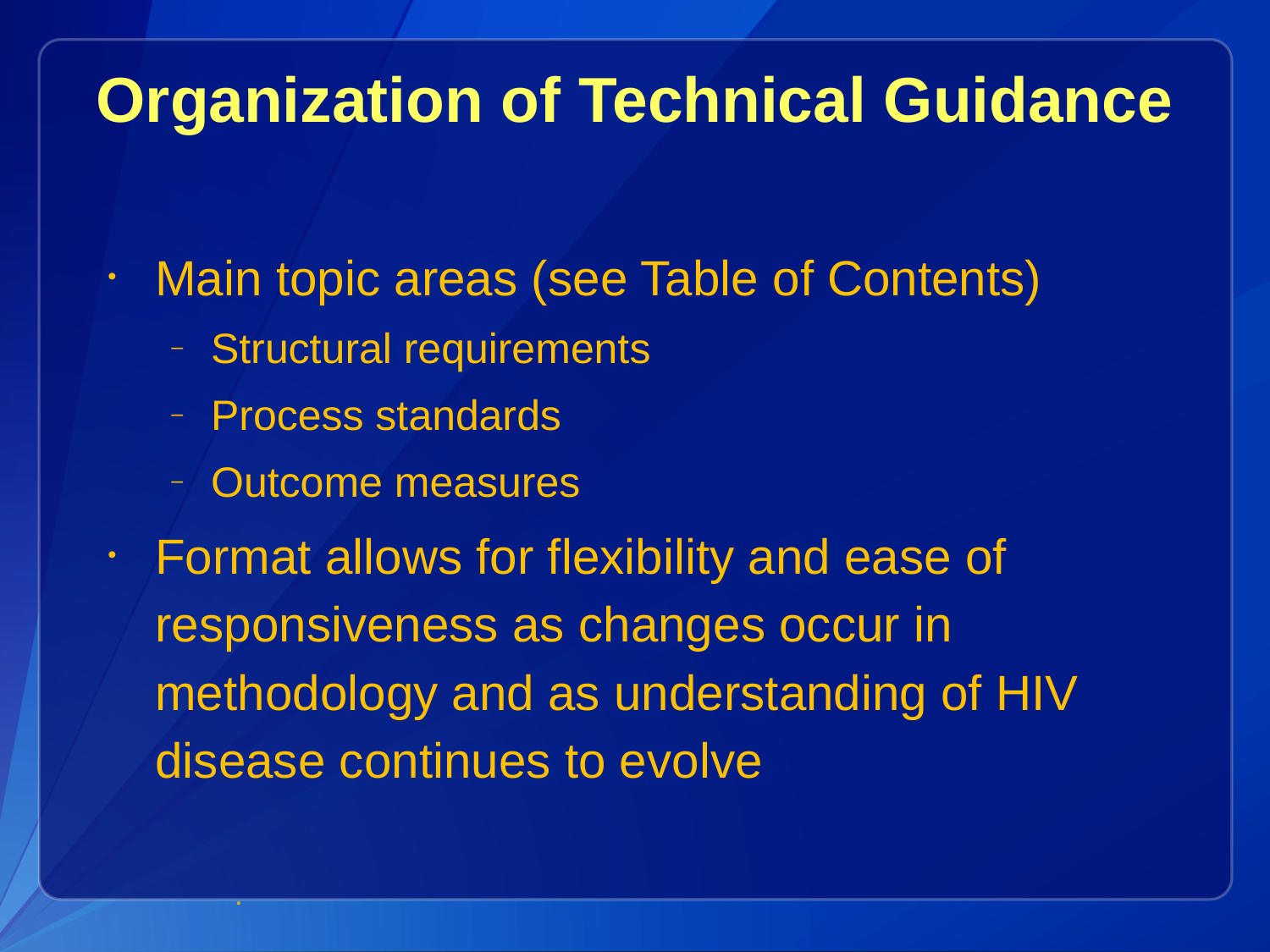

# Organization of Technical Guidance
Main topic areas (see Table of Contents)
Structural requirements
Process standards
Outcome measures
Format allows for flexibility and ease of responsiveness as changes occur in methodology and as understanding of HIV disease continues to evolve

.